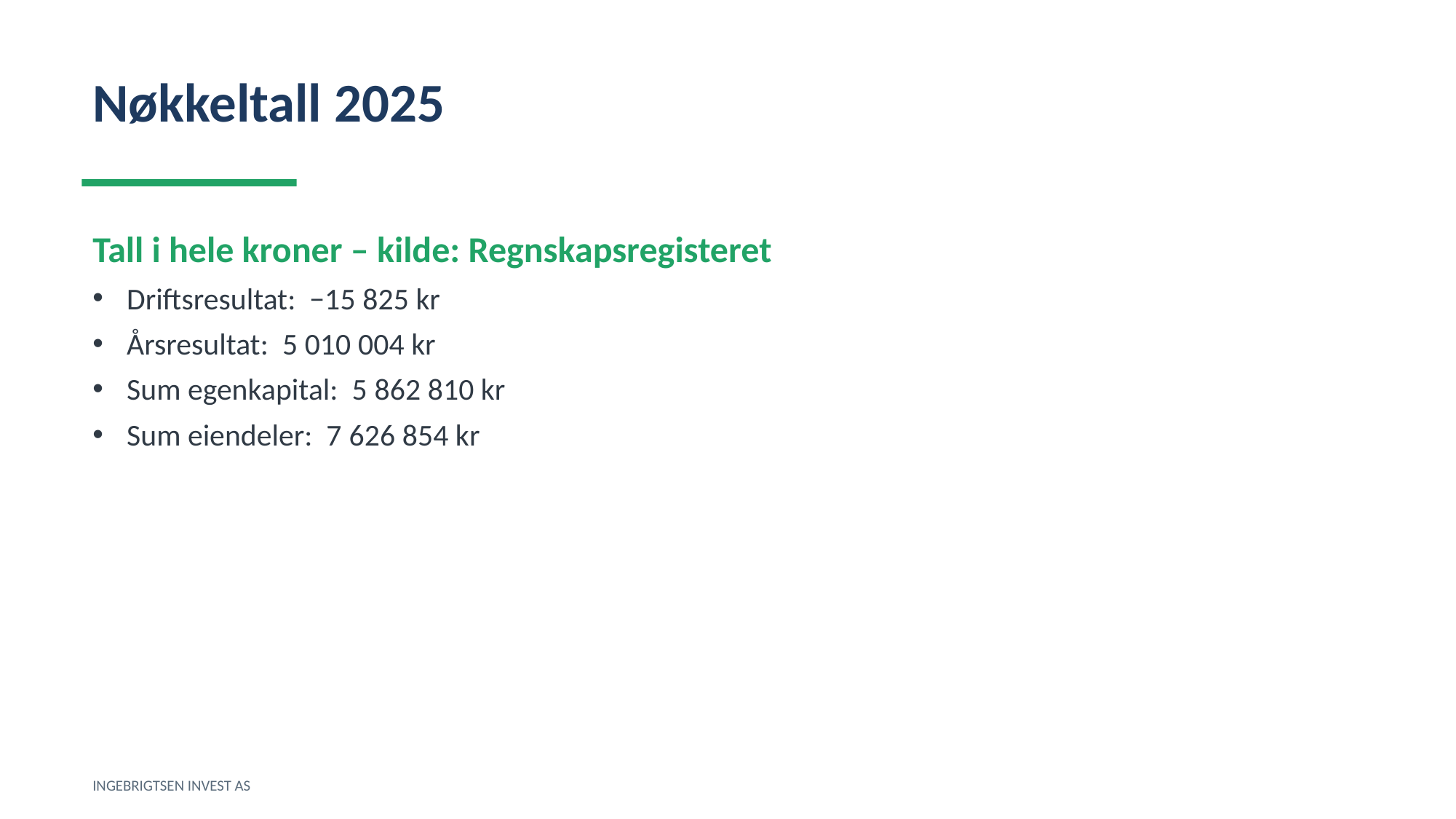

Nøkkeltall 2025

Tall i hele kroner – kilde: Regnskapsregisteret
Driftsresultat:  −15 825 kr
Årsresultat:  5 010 004 kr
Sum egenkapital:  5 862 810 kr
Sum eiendeler:  7 626 854 kr
INGEBRIGTSEN INVEST AS